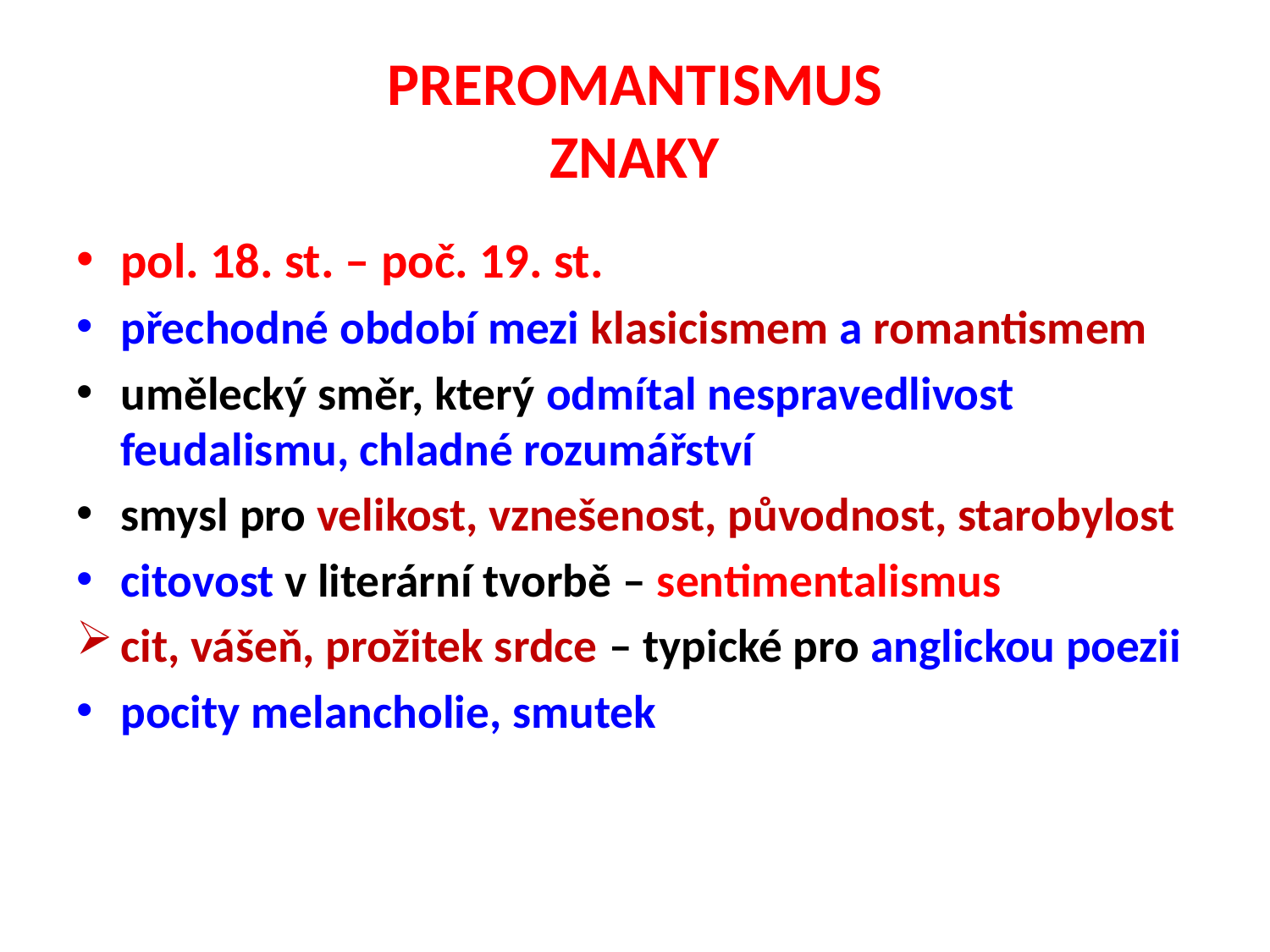

# PREROMANTISMUS ZNAKY
pol. 18. st. – poč. 19. st.
přechodné období mezi klasicismem a romantismem
umělecký směr, který odmítal nespravedlivost feudalismu, chladné rozumářství
smysl pro velikost, vznešenost, původnost, starobylost
citovost v literární tvorbě – sentimentalismus
cit, vášeň, prožitek srdce – typické pro anglickou poezii
pocity melancholie, smutek